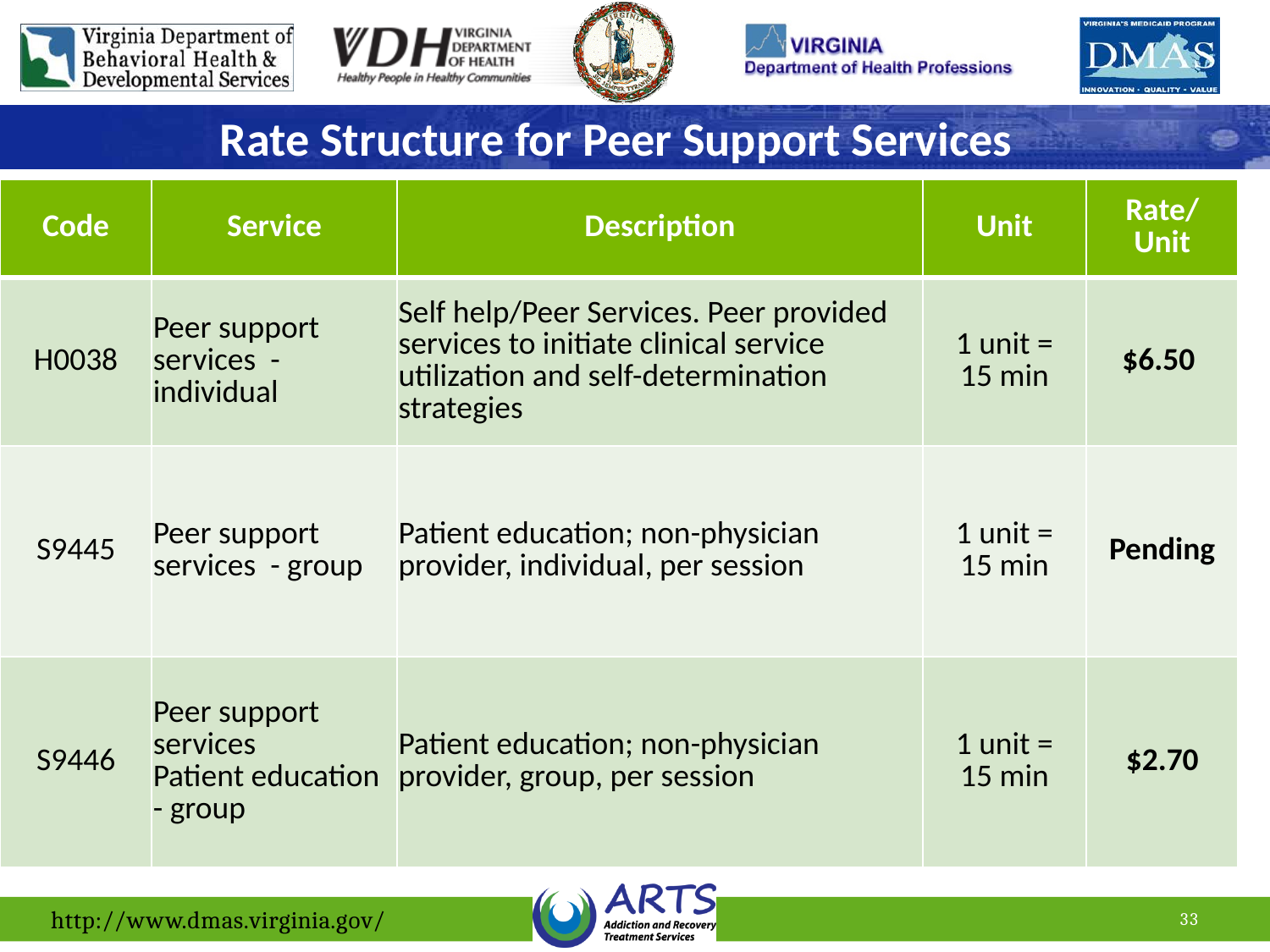

# Rate Structure for Peer Support Services
| Code | Service | Description | Unit | Rate/ Unit |
| --- | --- | --- | --- | --- |
| H0038 | Peer support services - individual | Self help/Peer Services. Peer provided services to initiate clinical service utilization and self-determination strategies | 1 unit = 15 min | $6.50 |
| S9445 | Peer support services - group | Patient education; non-physician provider, individual, per session | 1 unit = 15 min | Pending |
| S9446 | Peer support services Patient education - group | Patient education; non-physician provider, group, per session | 1 unit = 15 min | $2.70 |